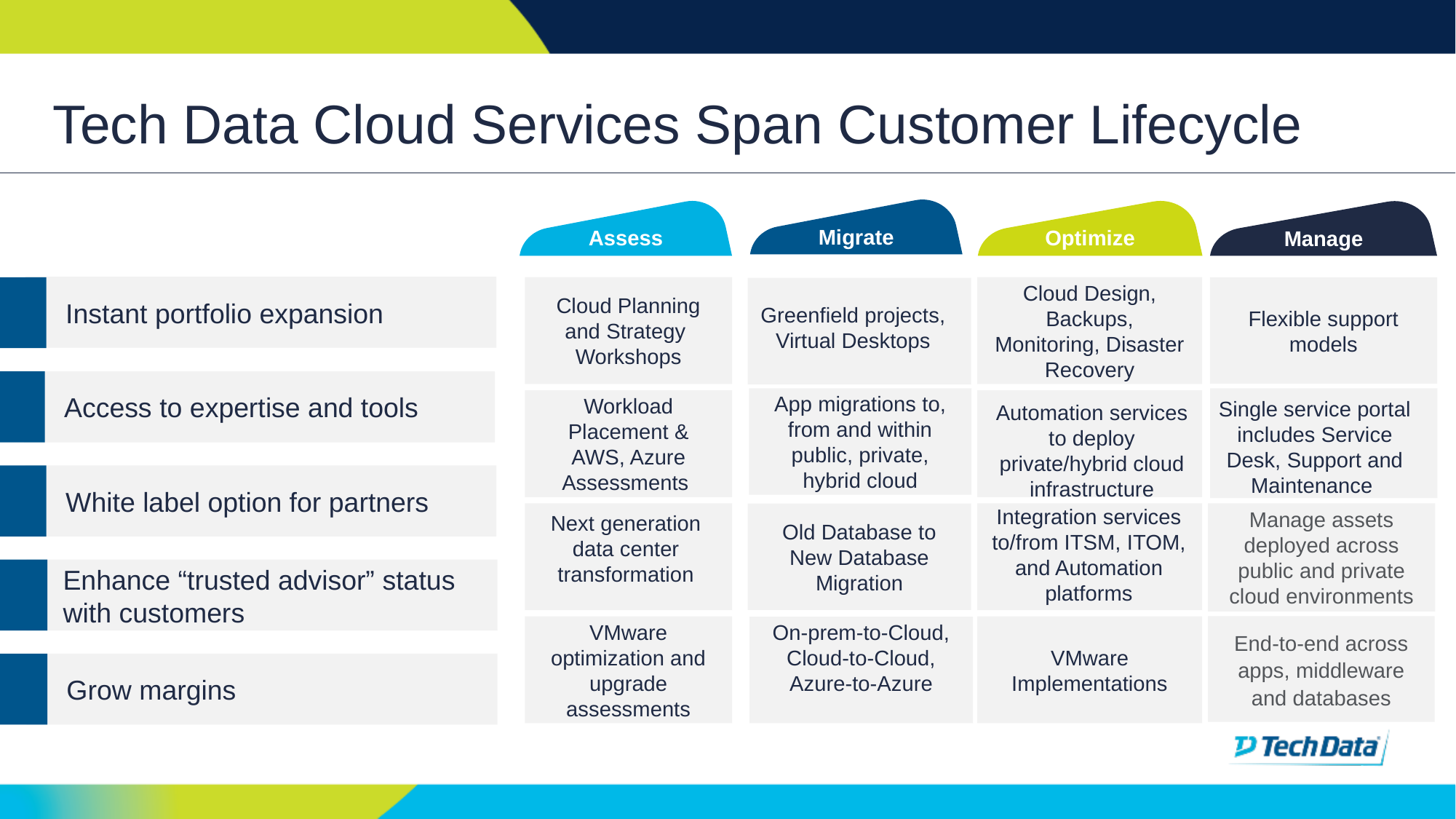

# Tech Data Cloud Services Span Customer Lifecycle
Migrate
Assess
Optimize
Manage

Instant portfolio expansion
Cloud Planning and Strategy  Workshops
Workload Placement & AWS, Azure Assessments

Next generation data center transformation
VMware optimization and upgrade assessments
Cloud Design, Backups, Monitoring, Disaster Recovery

Automation services to deploy private/hybrid cloud infrastructure
Integration services to/from ITSM, ITOM, and Automation platforms

VMware Implementations
Flexible support models

Single service portal includes Service Desk, Support and Maintenance
Manage assets deployed across public and private cloud environments
End-to-end across apps, middleware and databases

App migrations to, from and within public, private, hybrid cloud
Old Database to New Database Migration
On-prem-to-Cloud,
Cloud-to-Cloud,
Azure-to-Azure

Greenfield projects, Virtual Desktops

Access to expertise and tools

White label option for partners

Enhance “trusted advisor” status with customers

Grow margins